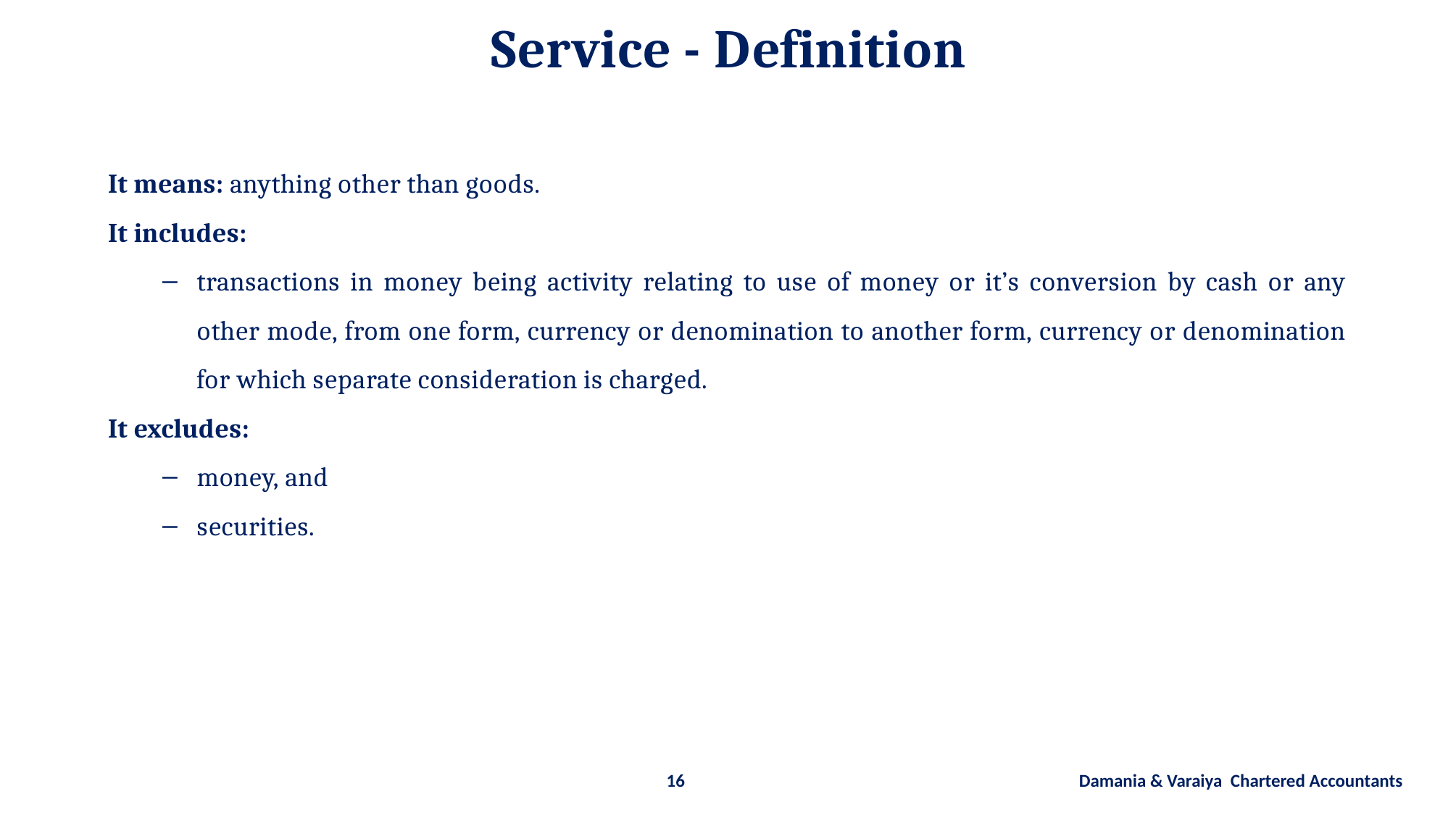

Service - Definition
It means: anything other than goods.
It includes:
transactions in money being activity relating to use of money or it’s conversion by cash or any other mode, from one form, currency or denomination to another form, currency or denomination for which separate consideration is charged.
It excludes:
money, and
securities.

16                                                                                               Damania & Varaiya  Chartered Accountants